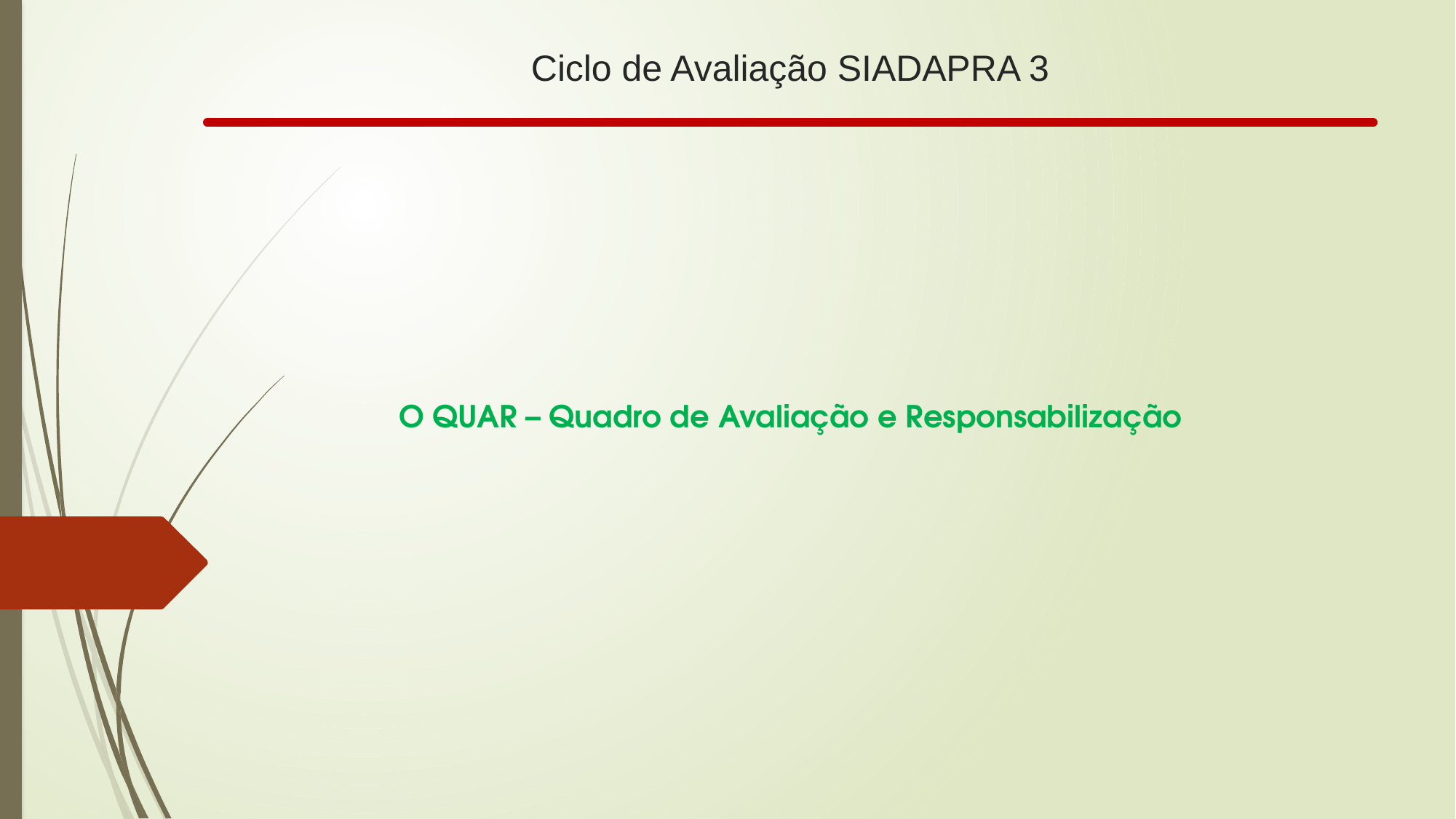

# Ciclo de Avaliação SIADAPRA 3
O QUAR – Quadro de Avaliação e Responsabilização